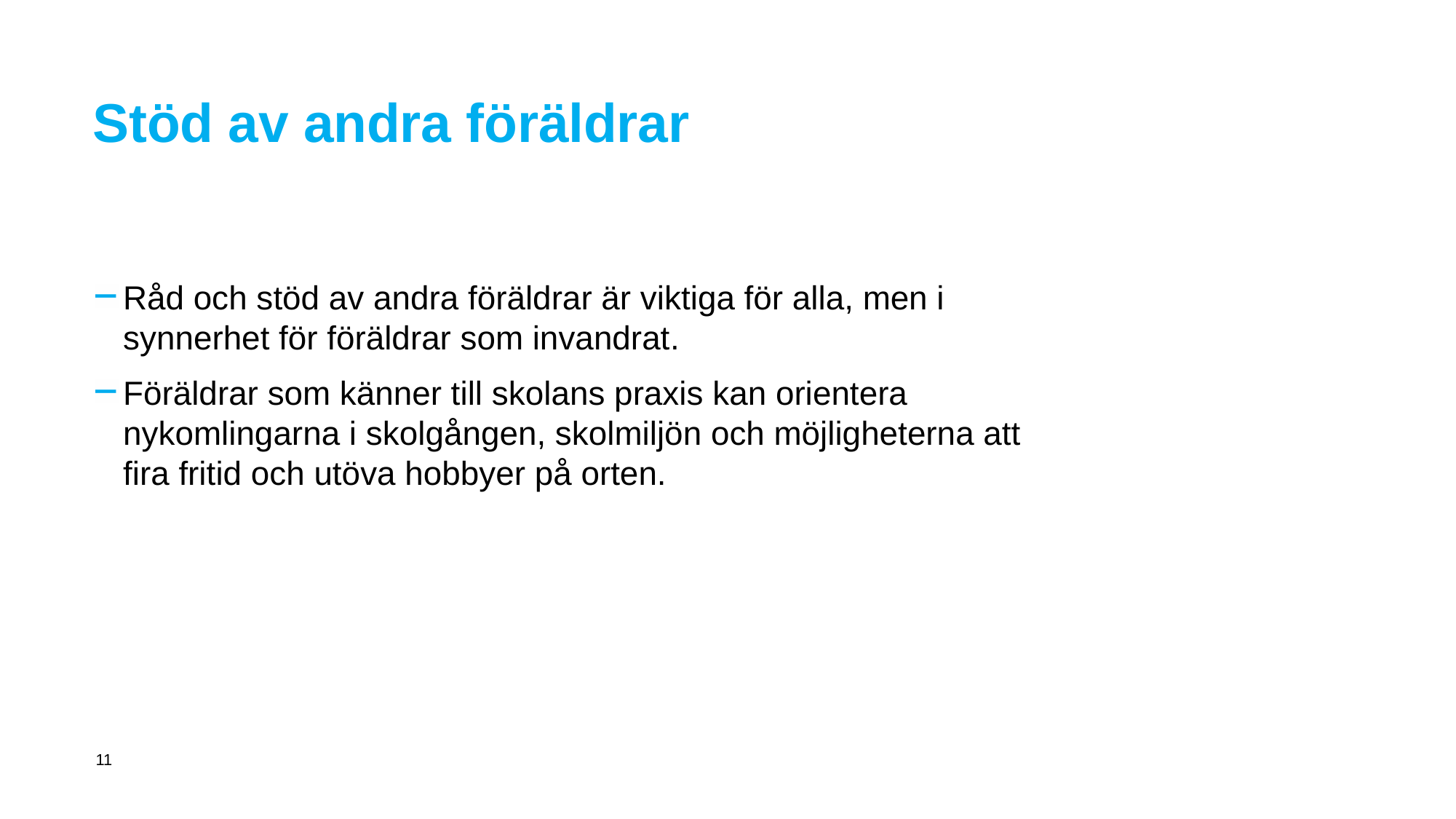

Stöd av andra föräldrar

Råd och stöd av andra föräldrar är viktiga för alla, men i synnerhet för föräldrar som invandrat​.
Föräldrar som känner till skolans praxis kan orientera nykomlingarna i skolgången, skolmiljön och möjligheterna att fira fritid och utöva hobbyer på orten.

| 11 |  |
| --- | --- |